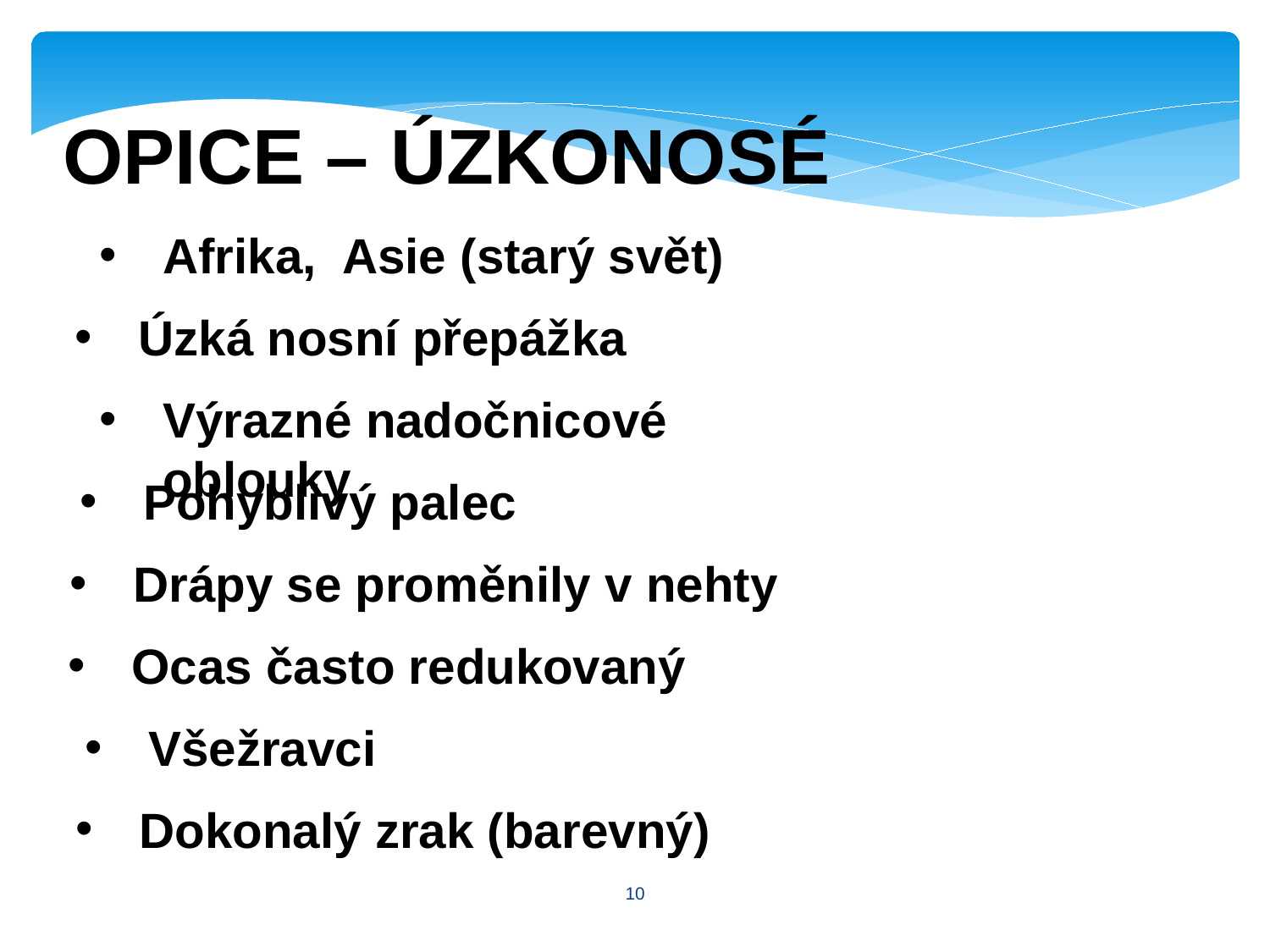

OPICE – ÚZKONOSÉ
Afrika,  Asie (starý svět)
Úzká nosní přepážka
Výrazné nadočnicové oblouky
Pohyblivý palec
Drápy se proměnily v nehty
Ocas často redukovaný
Všežravci
Dokonalý zrak (barevný)
10